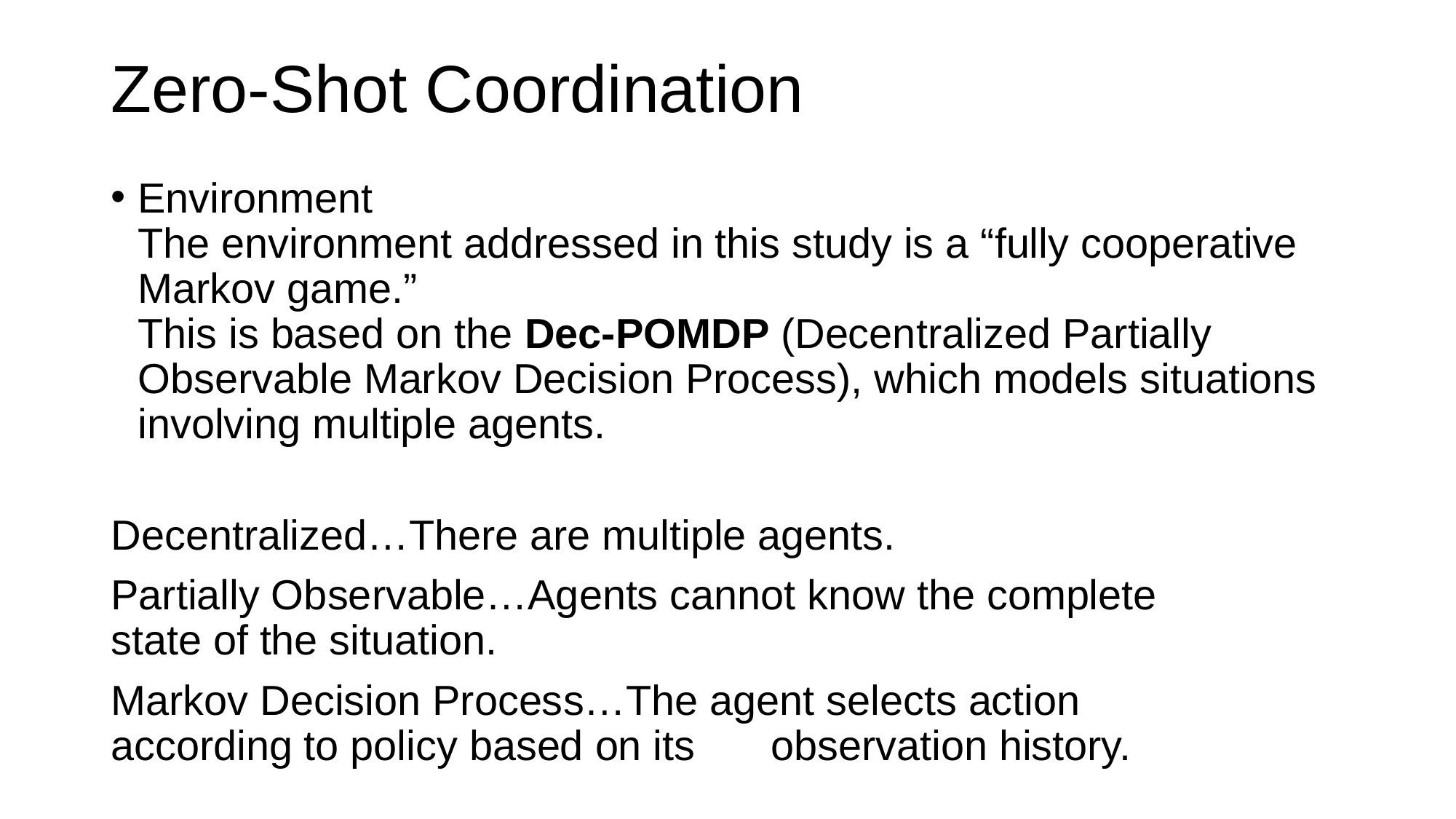

# Zero-Shot Coordination
Environment
The environment addressed in this study is a “fully cooperative Markov game.”
This is based on the Dec-POMDP (Decentralized Partially Observable Markov Decision Process), which models situations involving multiple agents.
Decentralized…There are multiple agents.
Partially Observable…Agents cannot know the complete 					  state of the situation.
Markov Decision Process…The agent selects action 							 according to policy based on its 						 observation history.